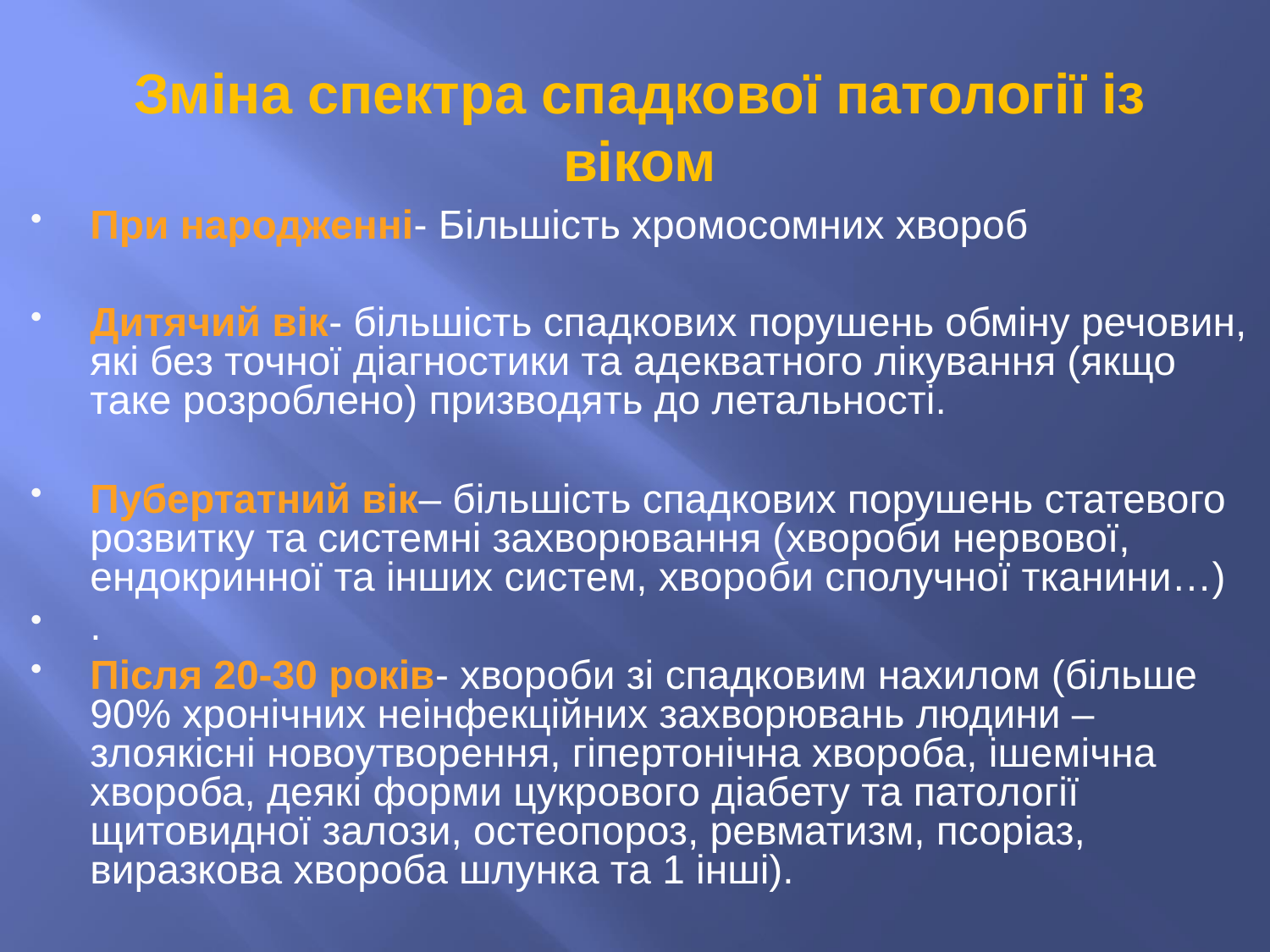

Зміна спектра спадкової патології із віком
При народженні- Більшість хромосомних хвороб

Дитячий вік- більшість спадкових порушень обміну речовин, які без точної діагностики та адекватного лікування (якщо таке розроблено) призводять до летальності.

Пубертатний вік– більшість спадкових порушень статевого розвитку та системні захворювання (хвороби нервової, ендокринної та інших систем, хвороби сполучної тканини…)
.
Після 20-30 років- хвороби зі спадковим нахилом (більше 90% хронічних неінфекційних захворювань людини – злоякісні новоутворення, гіпертонічна хвороба, ішемічна хвороба, деякі форми цукрового діабету та патології щитовидної залози, остеопороз, ревматизм, псоріаз, виразкова хвороба шлунка та 1 інші).